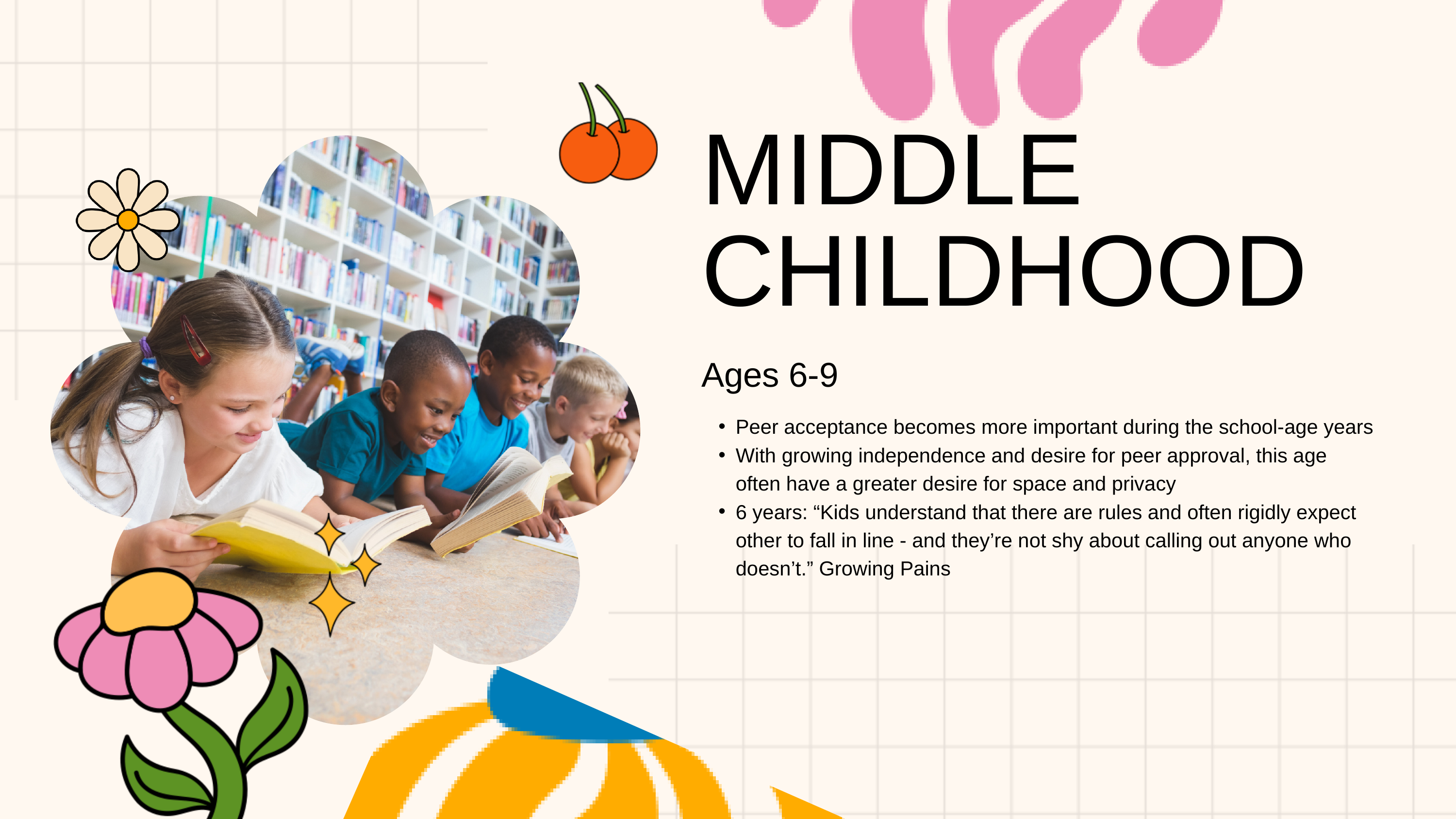

MIDDLE CHILDHOOD

Ages 6-9
Peer acceptance becomes more important during the school-age years
With growing independence and desire for peer approval, this age often have a greater desire for space and privacy
6 years: “Kids understand that there are rules and often rigidly expect other to fall in line - and they’re not shy about calling out anyone who doesn’t.” Growing Pains